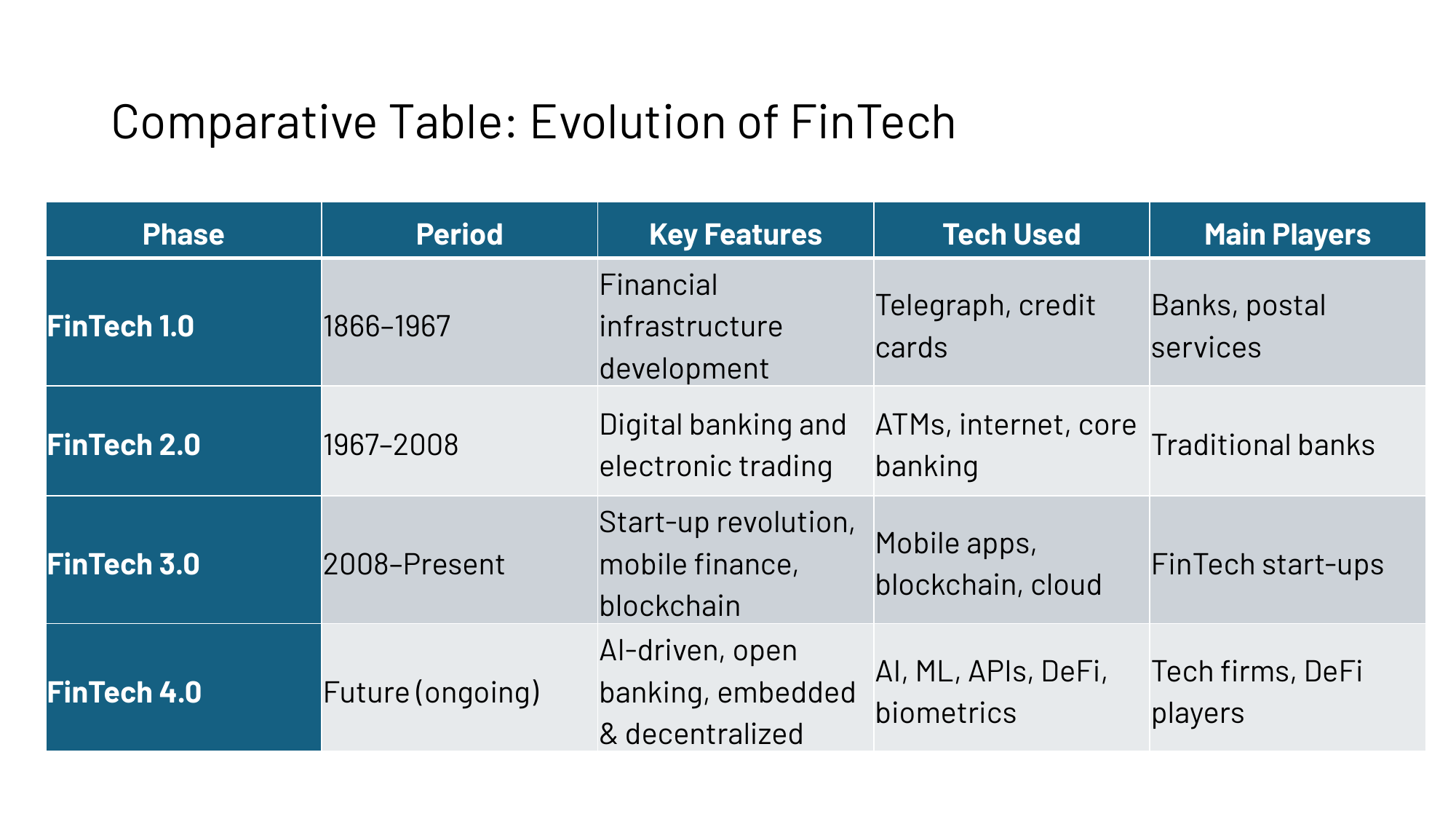

# Comparative Table: Evolution of FinTech
| Phase | Period | Key Features | Tech Used | Main Players |
| --- | --- | --- | --- | --- |
| FinTech 1.0 | 1866–1967 | Financial infrastructure development | Telegraph, credit cards | Banks, postal services |
| FinTech 2.0 | 1967–2008 | Digital banking and electronic trading | ATMs, internet, core banking | Traditional banks |
| FinTech 3.0 | 2008–Present | Start-up revolution, mobile finance, blockchain | Mobile apps, blockchain, cloud | FinTech start-ups |
| FinTech 4.0 | Future (ongoing) | AI-driven, open banking, embedded & decentralized | AI, ML, APIs, DeFi, biometrics | Tech firms, DeFi players |